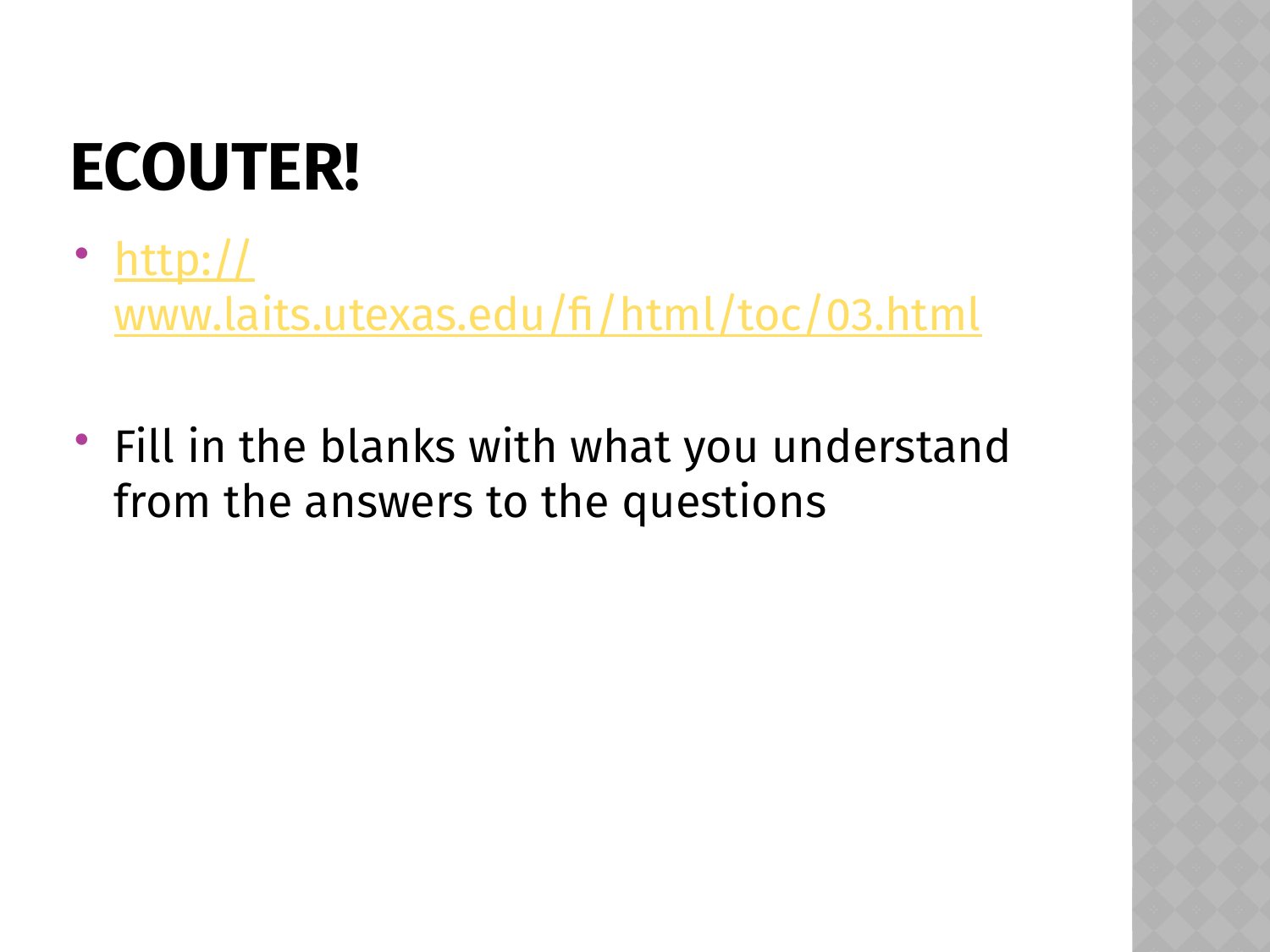

# ECOUTER!
http://www.laits.utexas.edu/fi/html/toc/03.html

Fill in the blanks with what you understand from the answers to the questions